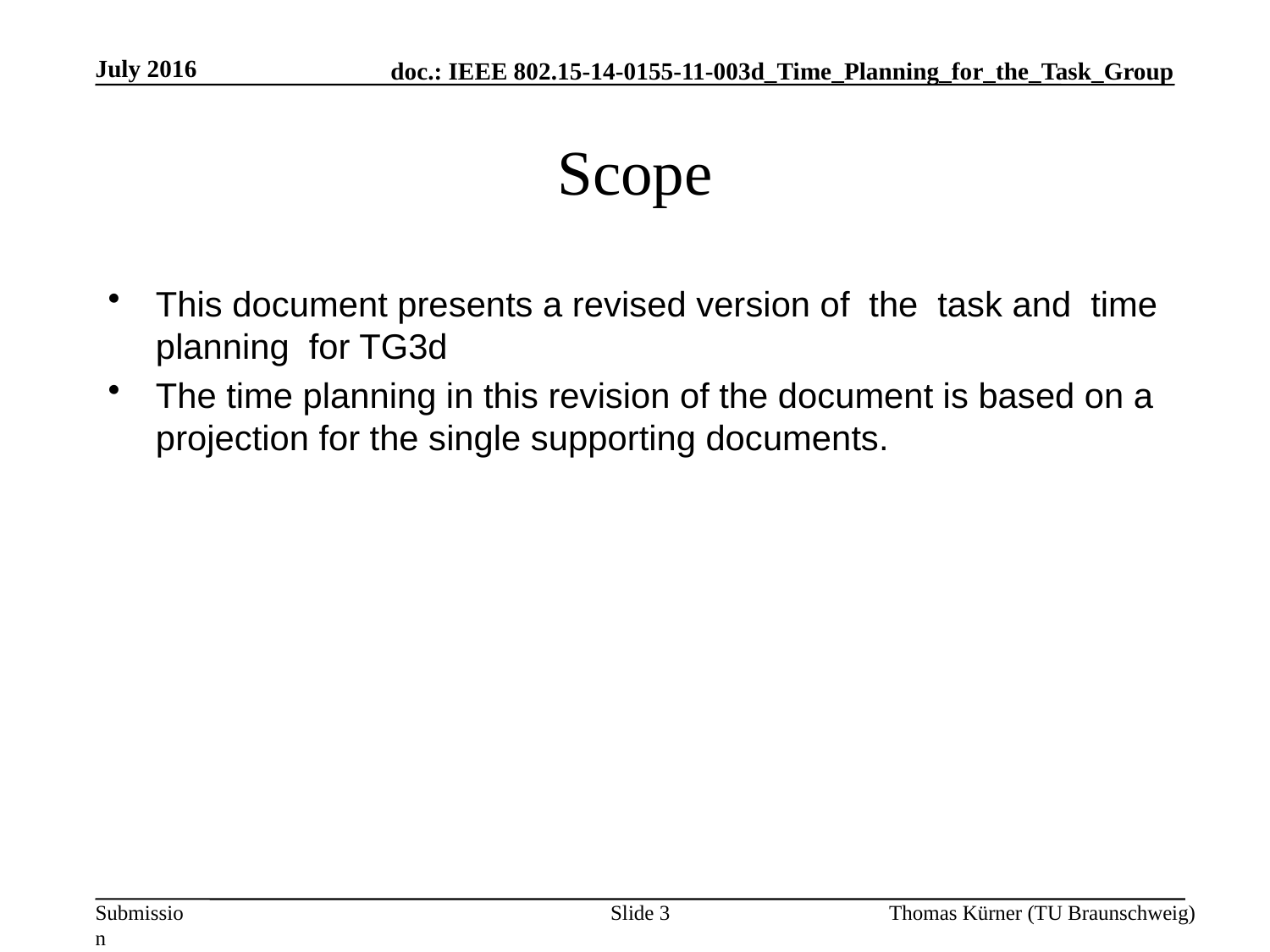

July 2016
# Scope
This document presents a revised version of  the  task and  time planning  for TG3d
The time planning in this revision of the document is based on a projection for the single supporting documents.
Slide 3
Thomas Kürner (TU Braunschweig)